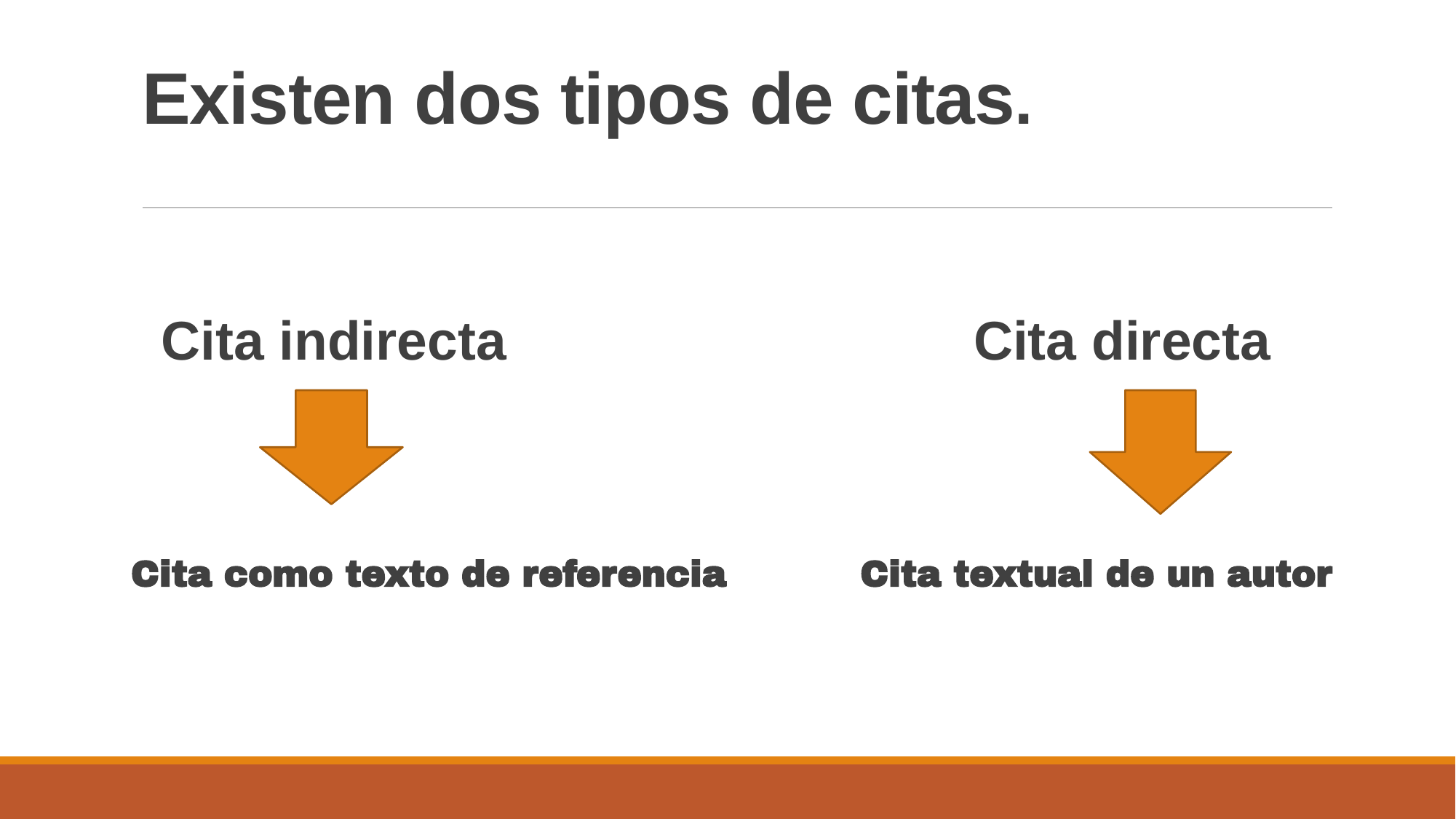

# Existen dos tipos de citas.

  Cita indirecta                               Cita directa

Cita como texto de referencia           Cita textual de un autor